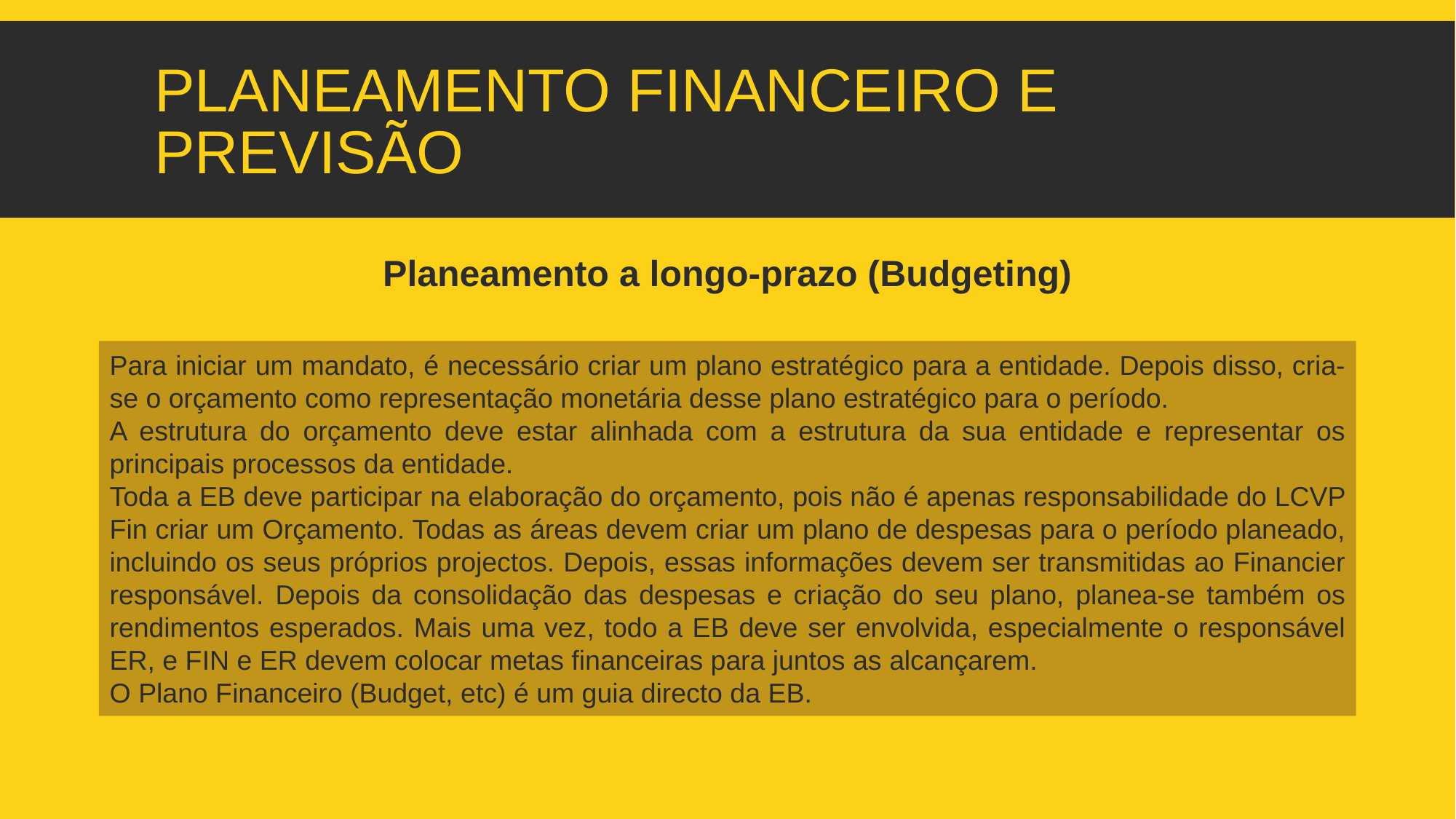

# Planeamento Financeiro e Previsão
Planeamento a longo-prazo (Budgeting)
Para iniciar um mandato, é necessário criar um plano estratégico para a entidade. Depois disso, cria-se o orçamento como representação monetária desse plano estratégico para o período.
A estrutura do orçamento deve estar alinhada com a estrutura da sua entidade e representar os principais processos da entidade.
Toda a EB deve participar na elaboração do orçamento, pois não é apenas responsabilidade do LCVP Fin criar um Orçamento. Todas as áreas devem criar um plano de despesas para o período planeado, incluindo os seus próprios projectos. Depois, essas informações devem ser transmitidas ao Financier responsável. Depois da consolidação das despesas e criação do seu plano, planea-se também os rendimentos esperados. Mais uma vez, todo a EB deve ser envolvida, especialmente o responsável ER, e FIN e ER devem colocar metas financeiras para juntos as alcançarem.
O Plano Financeiro (Budget, etc) é um guia directo da EB.